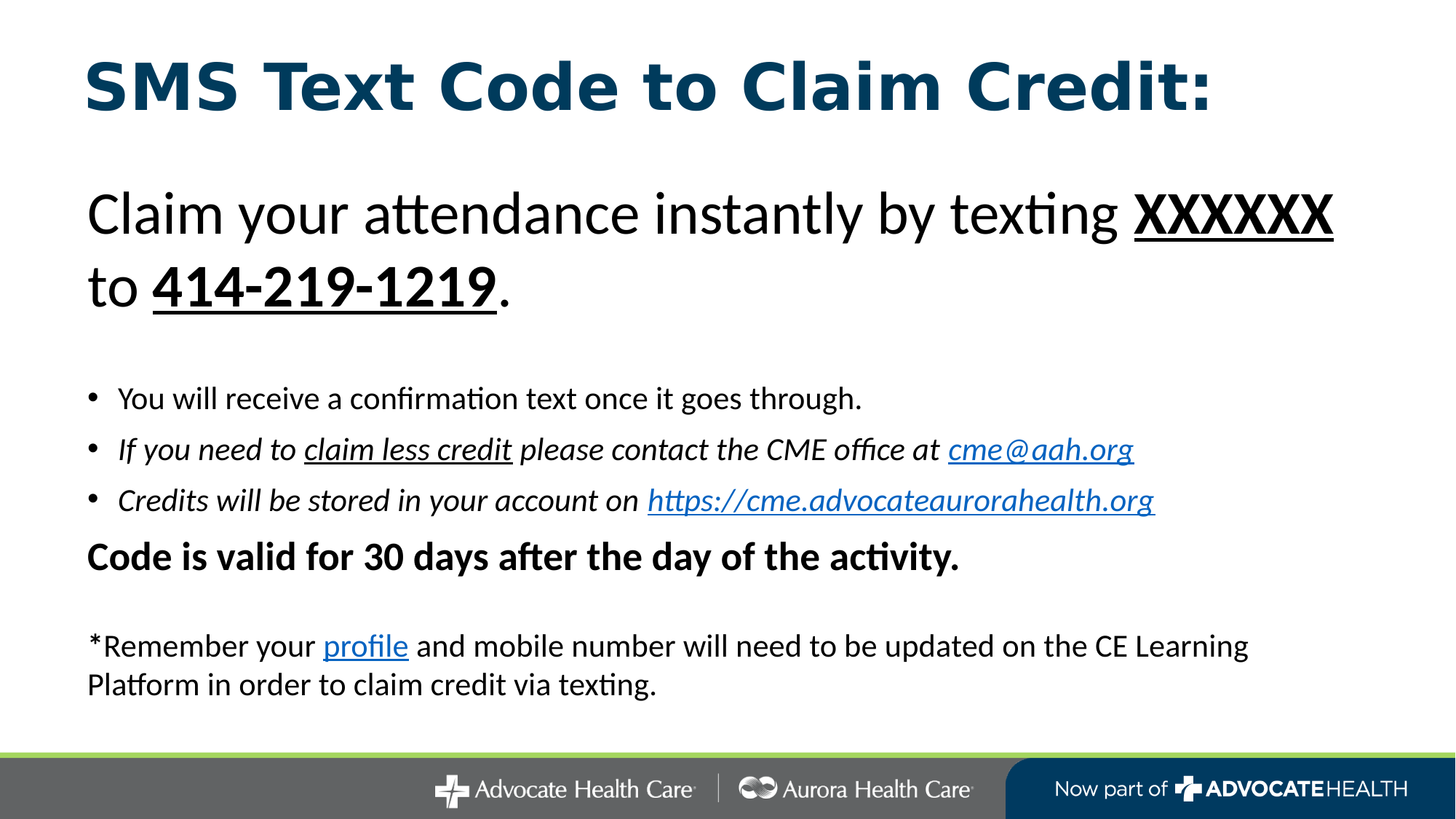

# SMS Text Code to Claim Credit:
Claim your attendance instantly by texting XXXXXX to 414-219-1219.

You will receive a confirmation text once it goes through.
If you need to claim less credit please contact the CME office at cme@aah.org
Credits will be stored in your account on https://cme.advocateaurorahealth.org
Code is valid for 30 days after the day of the activity.

*Remember your profile and mobile number will need to be updated on the CE Learning Platform in order to claim credit via texting.